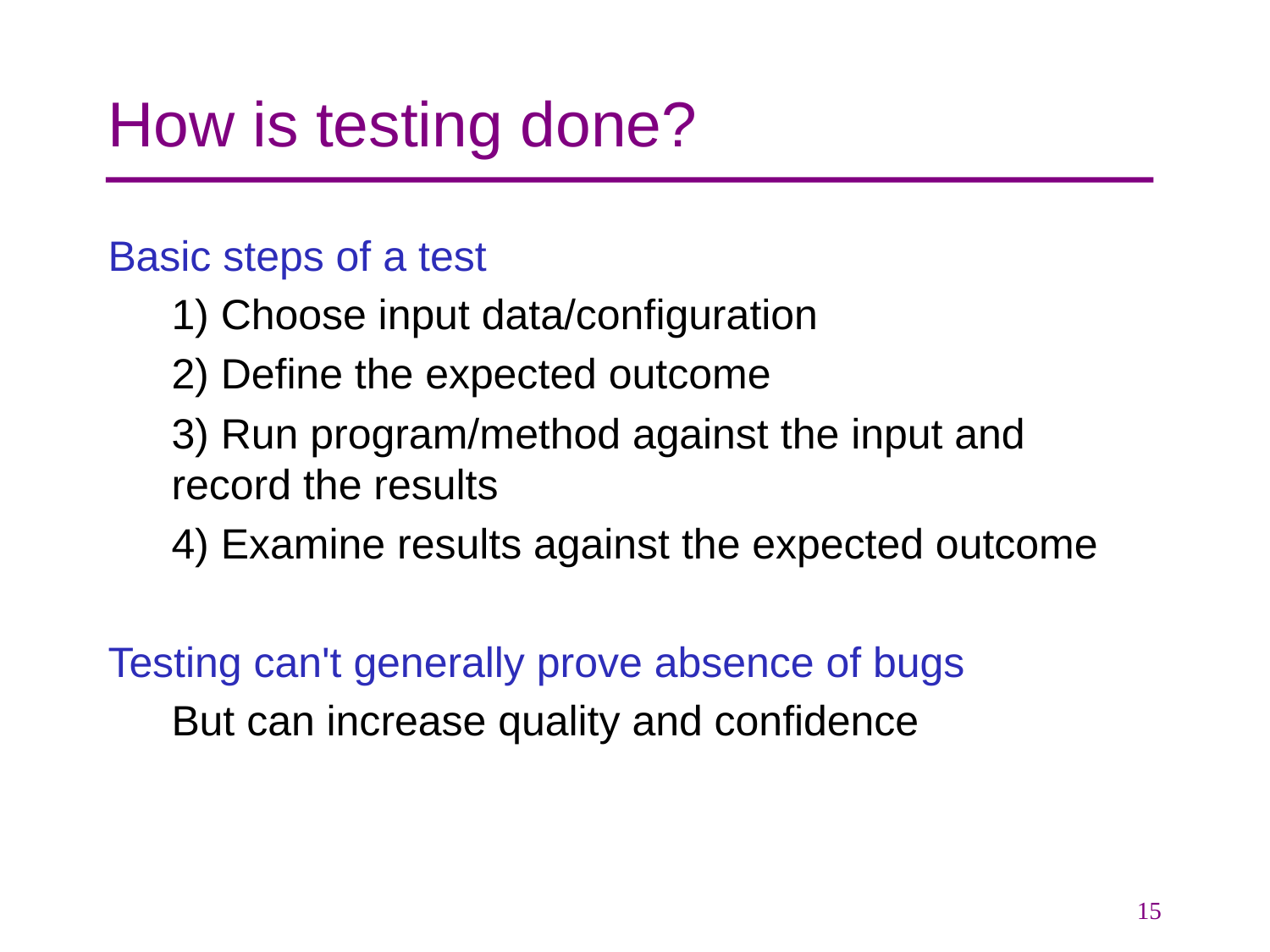

# How is testing done?
Basic steps of a test
1) Choose input data/configuration
2) Define the expected outcome
3) Run program/method against the input and record the results
4) Examine results against the expected outcome

Testing can't generally prove absence of bugs
But can increase quality and confidence

15